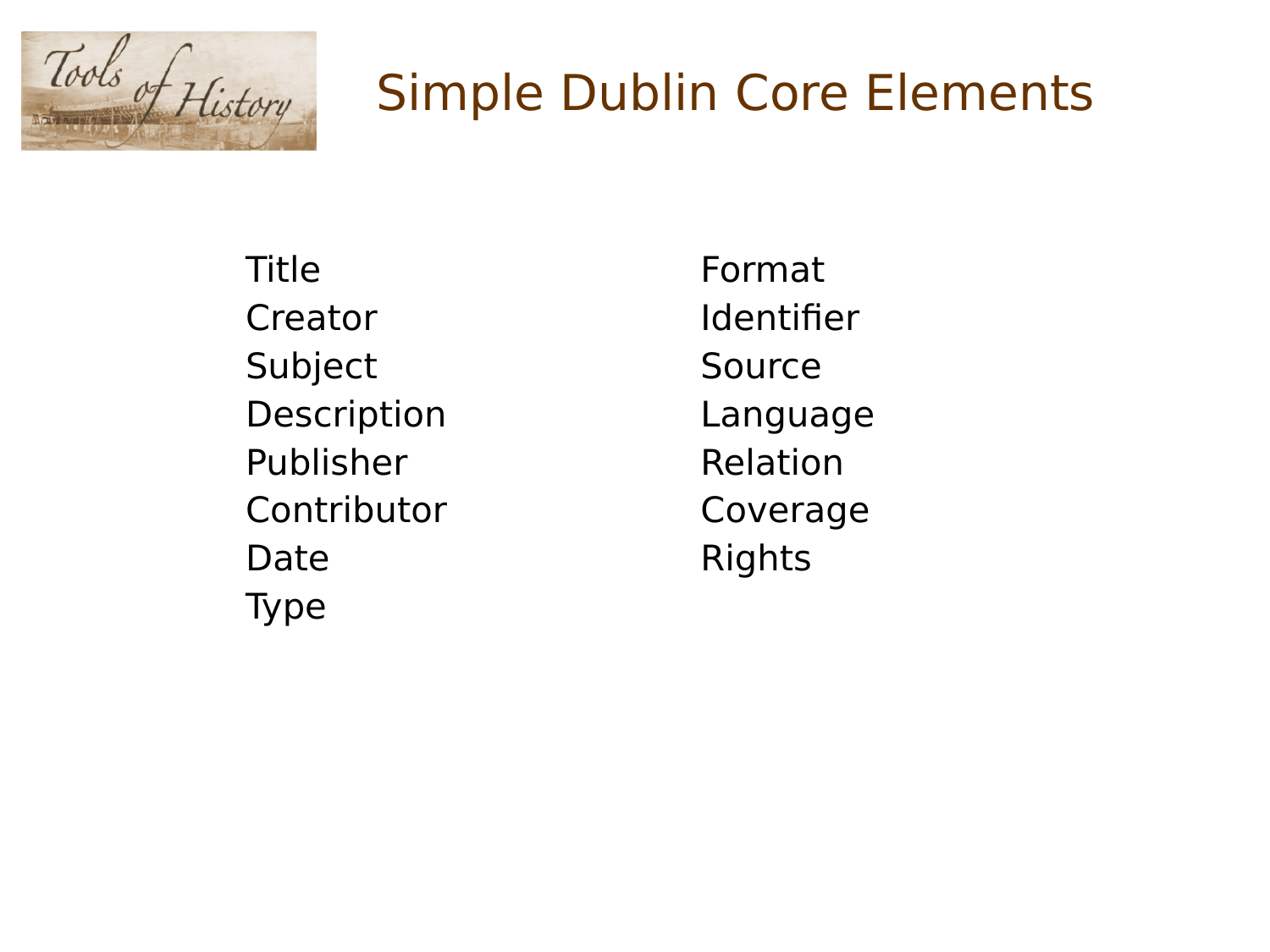

# Simple Dublin Core Elements

| Title Creator Subject Description Publisher Contributor Date Type | Format Identifier Source Language Relation Coverage Rights |
| --- | --- |